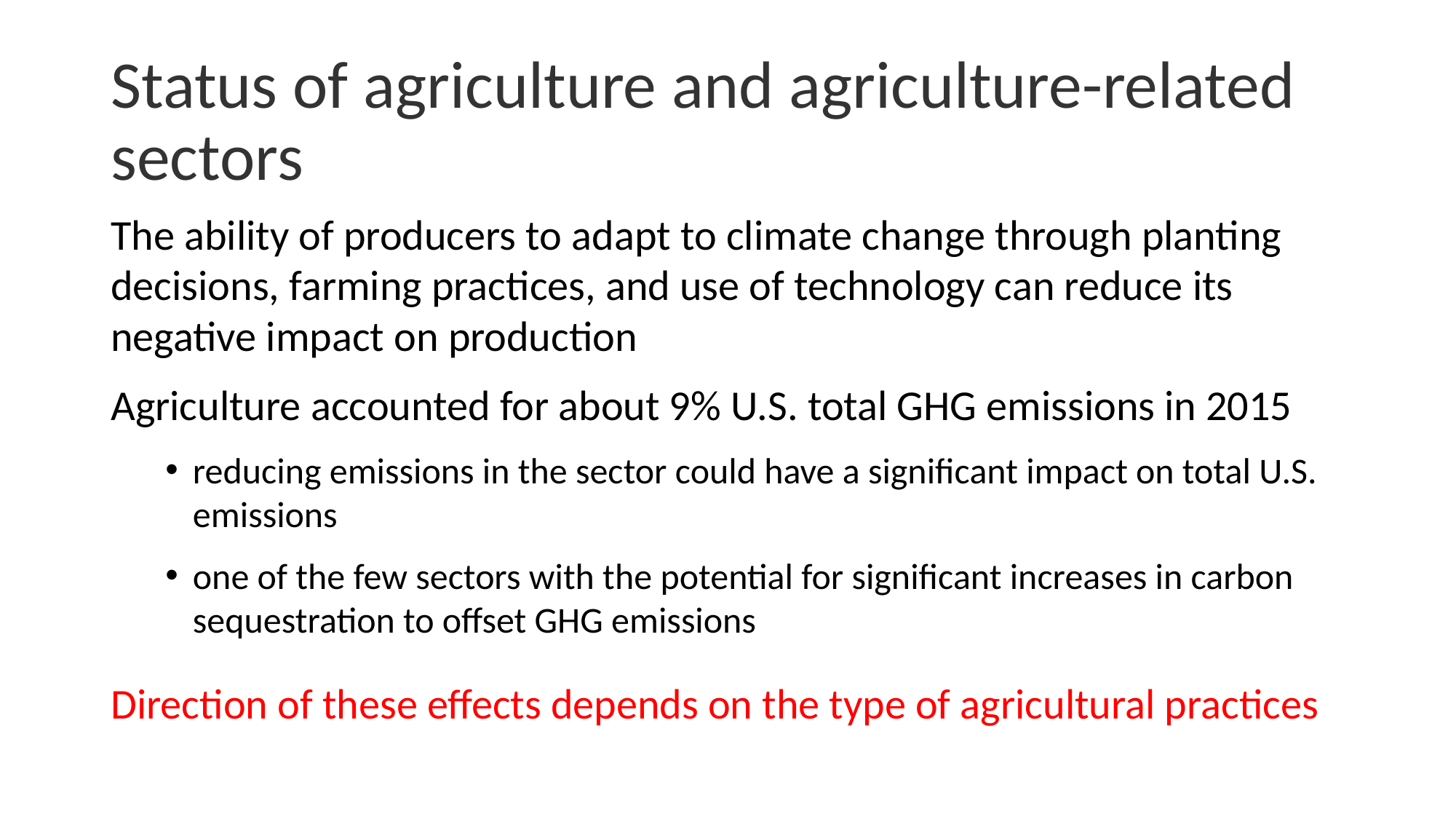

# Status of agriculture and agriculture-related sectors
The ability of producers to adapt to climate change through planting decisions, farming practices, and use of technology can reduce its negative impact on production
Agriculture accounted for about 9% U.S. total GHG emissions in 2015
reducing emissions in the sector could have a significant impact on total U.S. emissions
one of the few sectors with the potential for significant increases in carbon sequestration to offset GHG emissions
Direction of these effects depends on the type of agricultural practices